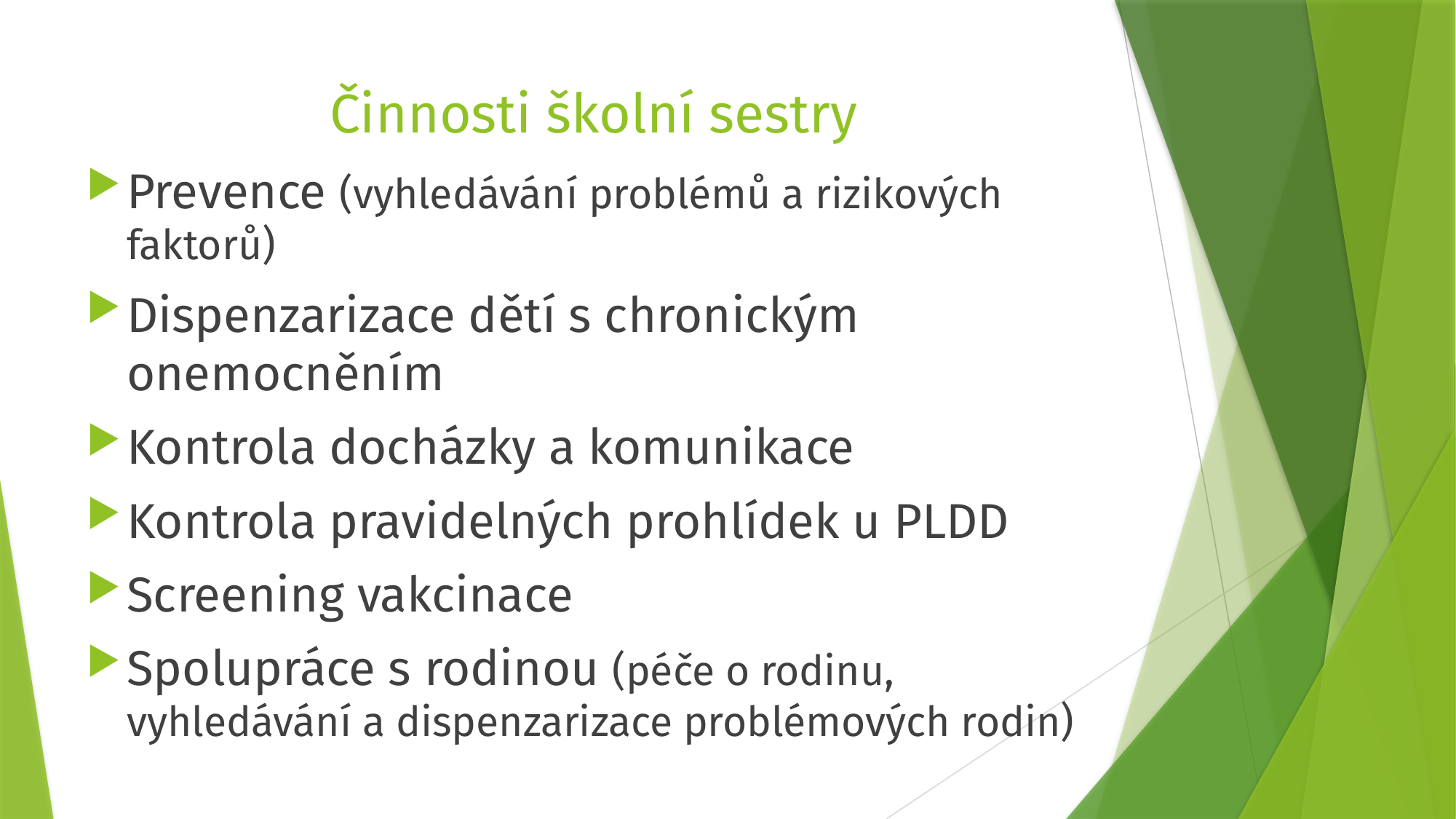

# Činnosti školní sestry
Prevence (vyhledávání problémů a rizikových faktorů)
Dispenzarizace dětí s chronickým onemocněním
Kontrola docházky a komunikace
Kontrola pravidelných prohlídek u PLDD
Screening vakcinace
Spolupráce s rodinou (péče o rodinu, vyhledávání a dispenzarizace problémových rodin)